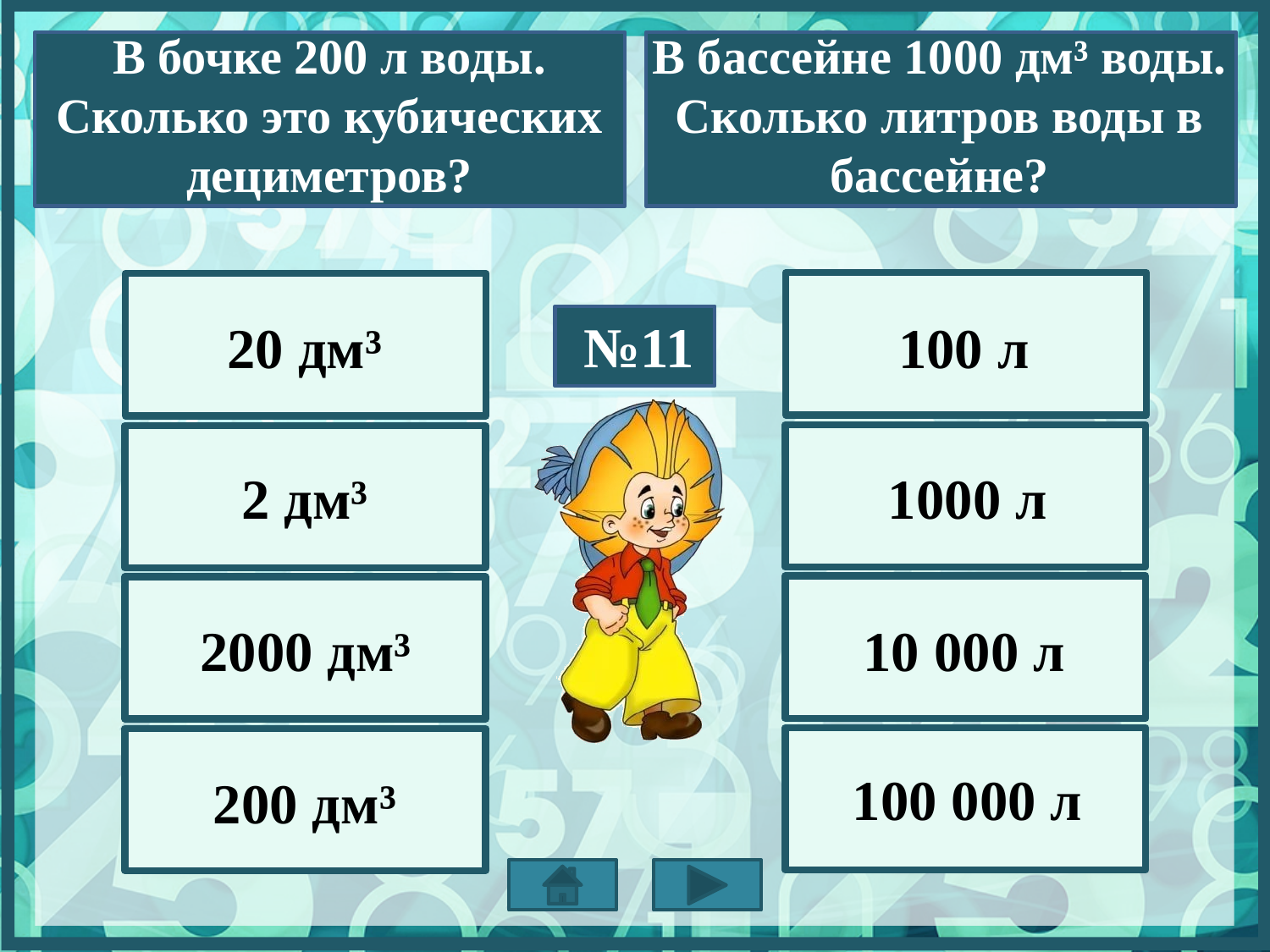

B бочке 200 л воды. Сколько это кубических дециметров?
B бассейне 1000 дм³ воды. Сколько литров воды в бассейне?
20 дм³
100 л
№11
2 дм³
1000 л
10 000 л
2000 дм³
100 000 л
200 дм³